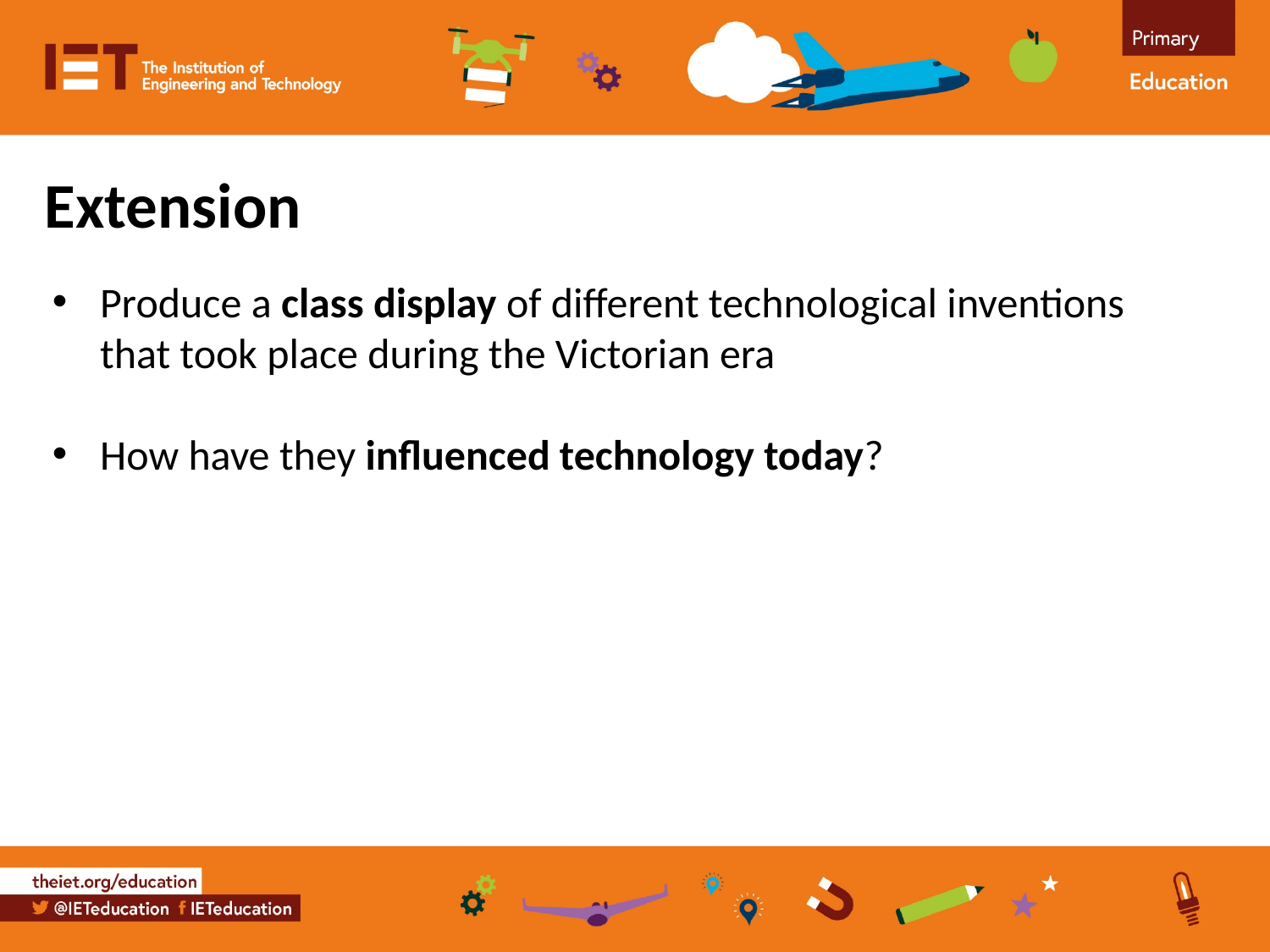

# Extension
Produce a class display of different technological inventions that took place during the Victorian era

How have they influenced technology today?